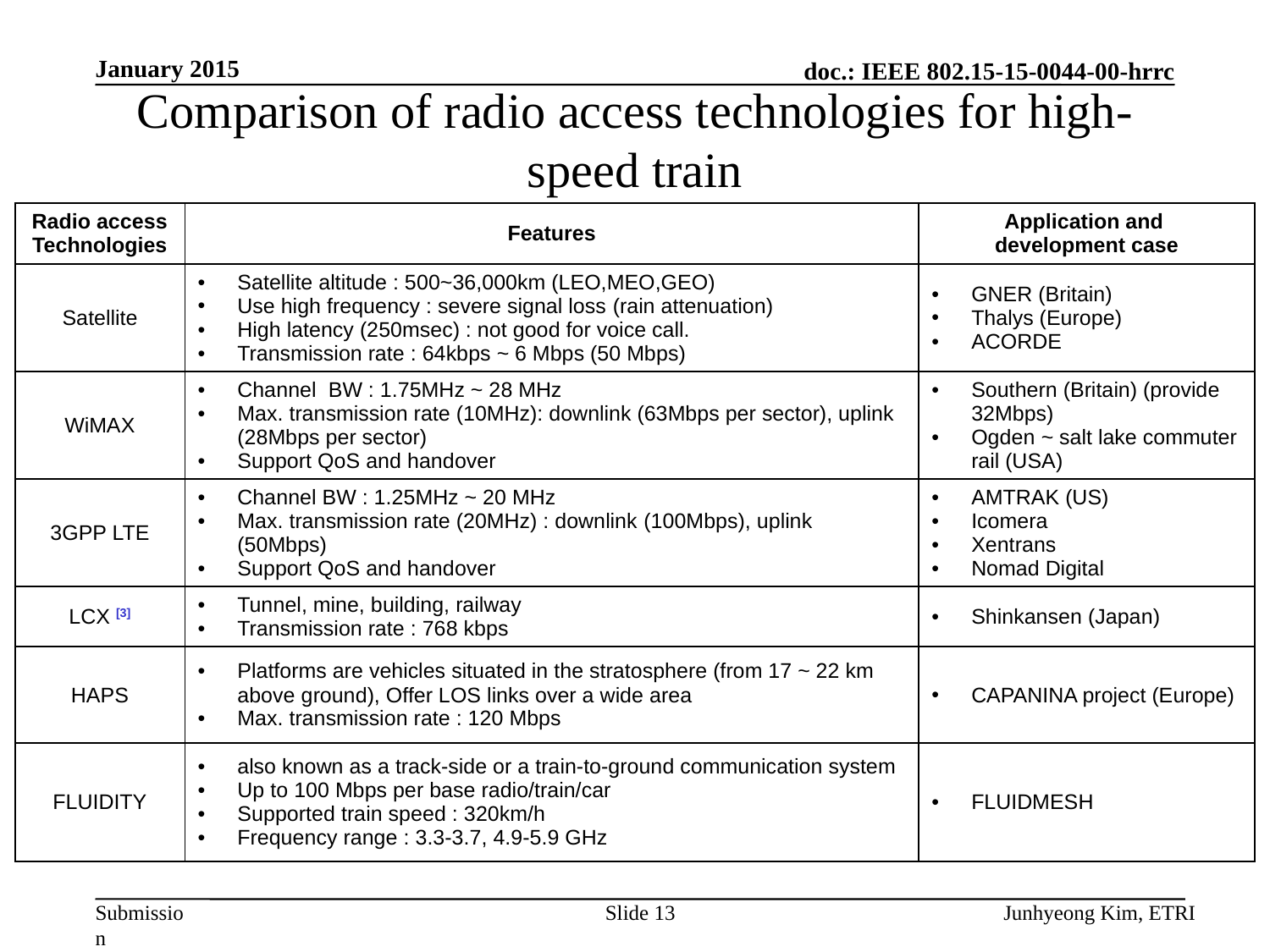

January 2015
# Comparison of radio access technologies for high-speed train
| Radio access Technologies | Features | Application and development case |
| --- | --- | --- |
| Satellite | Satellite altitude : 500~36,000km (LEO,MEO,GEO) Use high frequency : severe signal loss (rain attenuation) High latency (250msec) : not good for voice call. Transmission rate : 64kbps ~ 6 Mbps (50 Mbps) | GNER (Britain) Thalys (Europe) ACORDE |
| WiMAX | Channel BW : 1.75MHz ~ 28 MHz Max. transmission rate (10MHz): downlink (63Mbps per sector), uplink (28Mbps per sector) Support QoS and handover | Southern (Britain) (provide 32Mbps) Ogden ~ salt lake commuter rail (USA) |
| 3GPP LTE | Channel BW : 1.25MHz ~ 20 MHz Max. transmission rate (20MHz) : downlink (100Mbps), uplink (50Mbps) Support QoS and handover | AMTRAK (US) Icomera Xentrans Nomad Digital |
| LCX [3] | Tunnel, mine, building, railway Transmission rate : 768 kbps | Shinkansen (Japan) |
| HAPS | Platforms are vehicles situated in the stratosphere (from 17 ~ 22 km above ground), Offer LOS links over a wide area Max. transmission rate : 120 Mbps | CAPANINA project (Europe) |
| FLUIDITY | also known as a track-side or a train-to-ground communication system Up to 100 Mbps per base radio/train/car Supported train speed : 320km/h Frequency range : 3.3-3.7, 4.9-5.9 GHz | FLUIDMESH |
Slide 13
Junhyeong Kim, ETRI